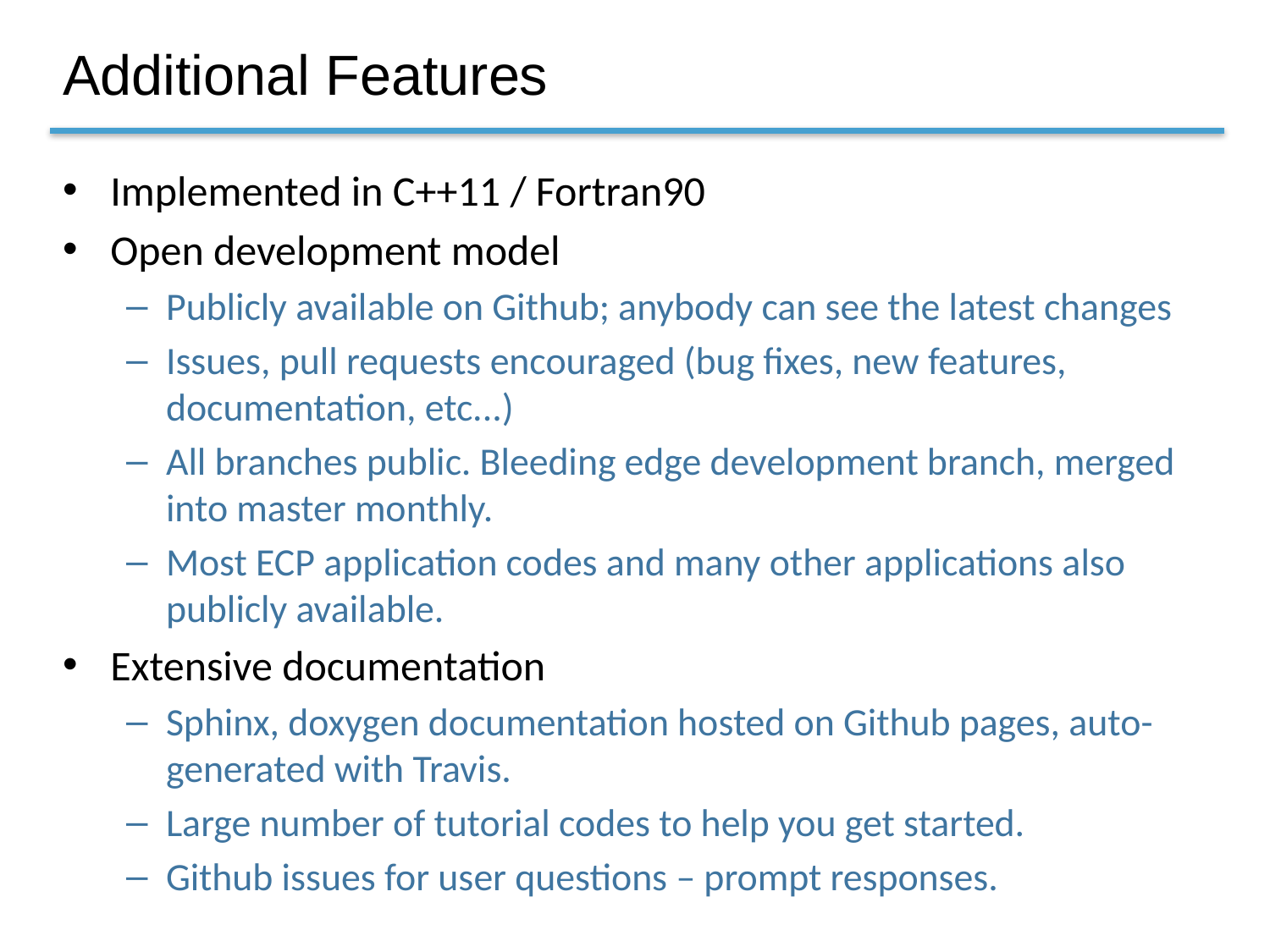

# Additional Features
Implemented in C++11 / Fortran90
Open development model
Publicly available on Github; anybody can see the latest changes
Issues, pull requests encouraged (bug fixes, new features, documentation, etc...)
All branches public. Bleeding edge development branch, merged into master monthly.
Most ECP application codes and many other applications also publicly available.
Extensive documentation
Sphinx, doxygen documentation hosted on Github pages, auto-generated with Travis.
Large number of tutorial codes to help you get started.
Github issues for user questions – prompt responses.